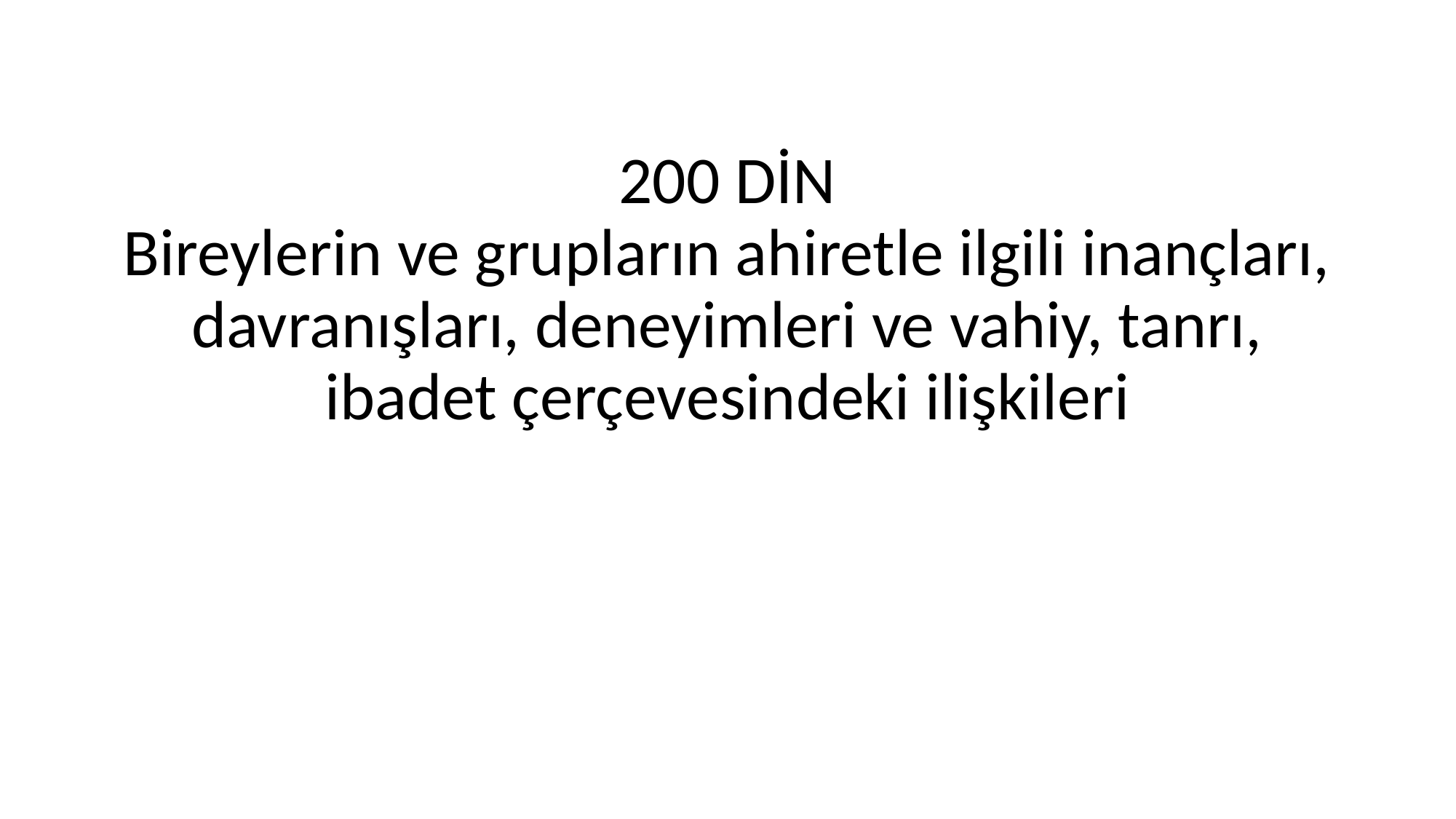

# 200 DİN Bireylerin ve grupların ahiretle ilgili inançları, davranışları, deneyimleri ve vahiy, tanrı, ibadet çerçevesindeki ilişkileri